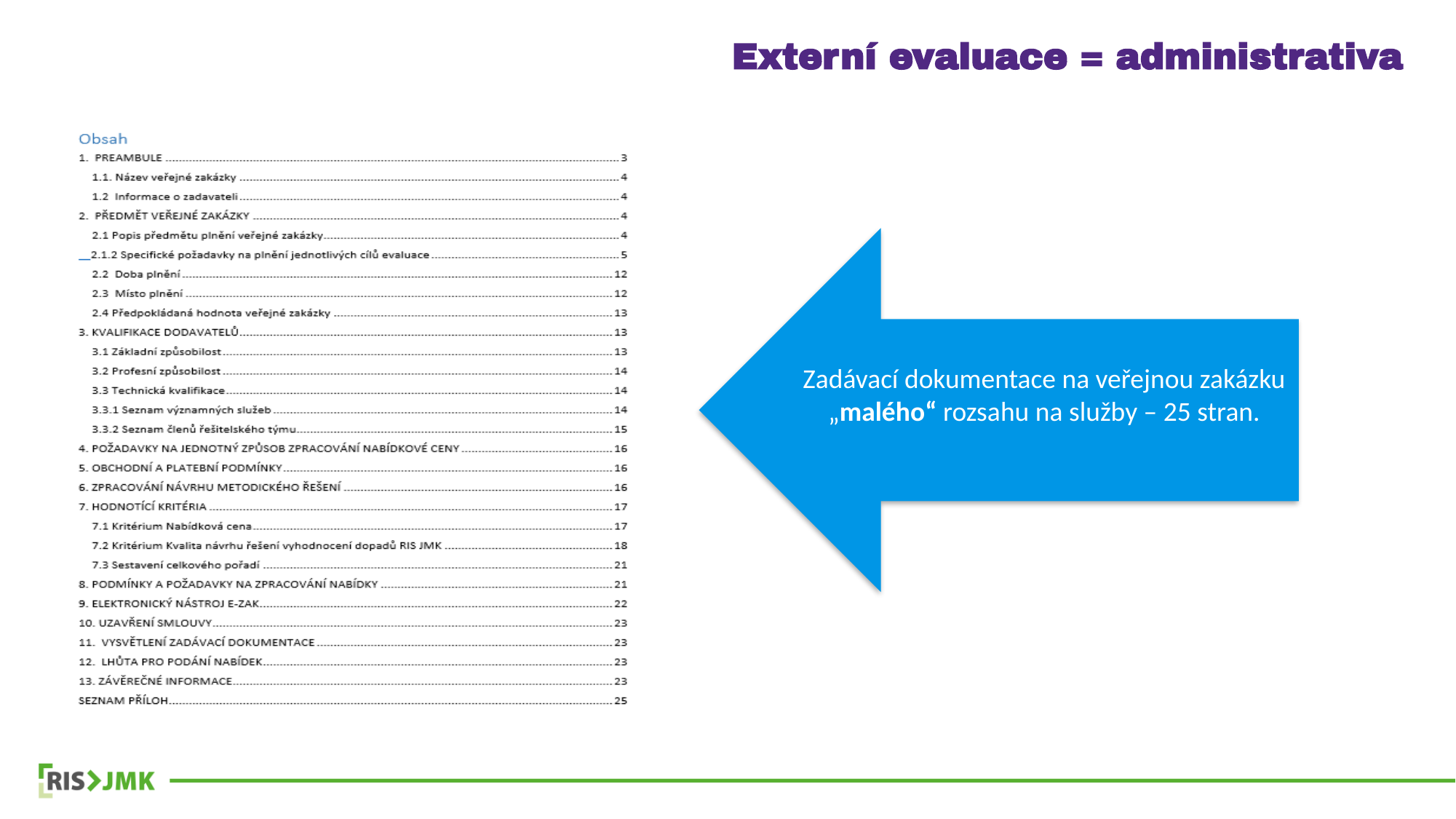

# Externí evaluace = administrativa

### Chart

| Category |
|---|
Zadávací dokumentace na veřejnou zakázku „malého“ rozsahu na služby – 25 stran.